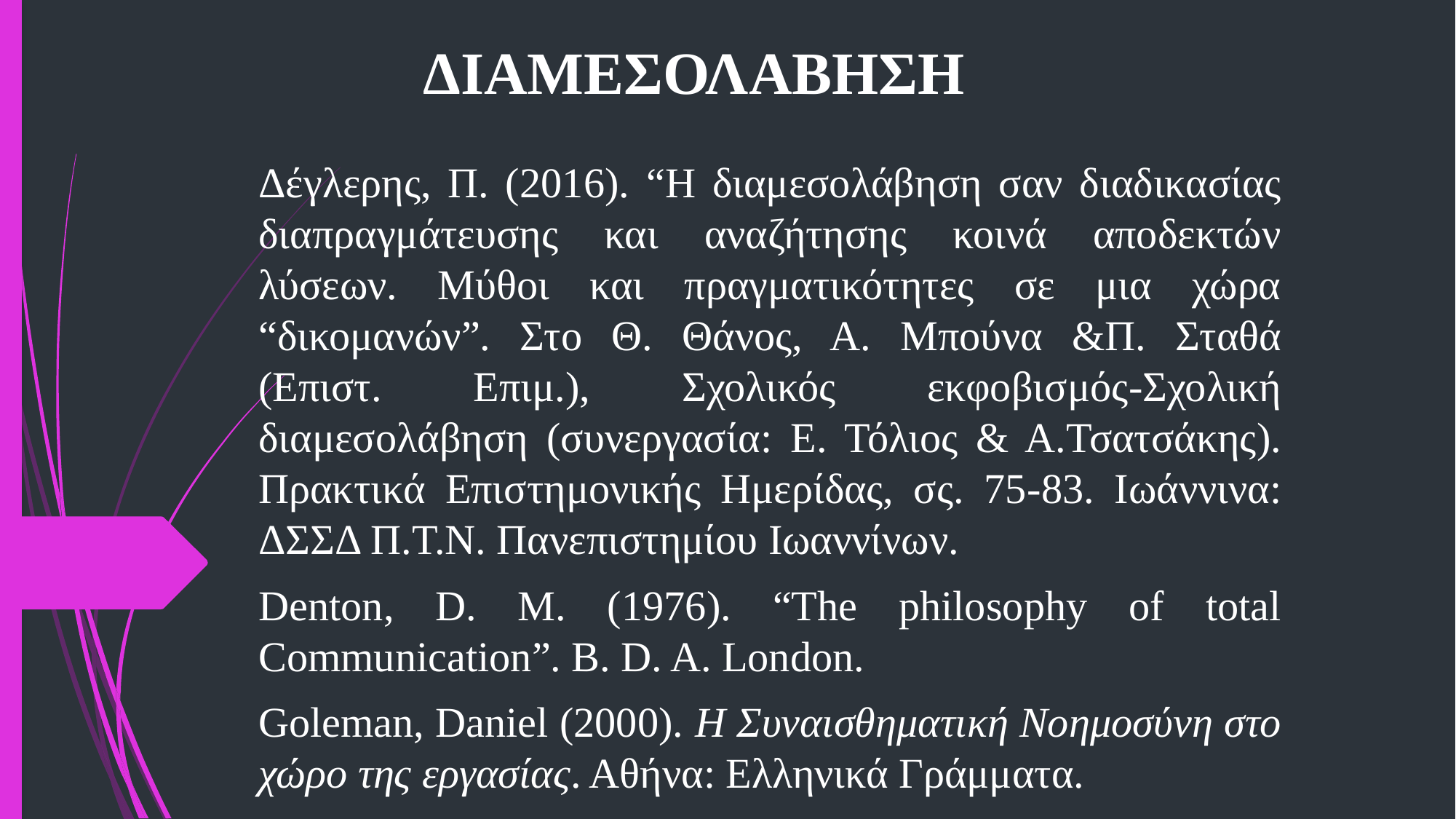

# ΔΙΑΜΕΣΟΛΑΒΗΣΗ
Δέγλερης, Π. (2016). “Η διαμεσολάβηση σαν διαδικασίας διαπραγμάτευσης και αναζήτησης κοινά αποδεκτών λύσεων. Μύθοι και πραγματικότητες σε μια χώρα “δικομανών”. Στο Θ. Θάνος, Α. Μπούνα &Π. Σταθά (Επιστ. Επιμ.), Σχολικός εκφοβισμός-Σχολική διαμεσολάβηση (συνεργασία: Ε. Τόλιος & Α.Τσατσάκης). Πρακτικά Επιστημονικής Ημερίδας, σς. 75-83. Ιωάννινα: ΔΣΣΔ Π.Τ.Ν. Πανεπιστημίου Ιωαννίνων.
Denton, D. M. (1976). “The philosophy of total Communication”. B. D. A. London.
Goleman, Daniel (2000). Η Συναισθηματική Νοημοσύνη στο χώρο της εργασίας. Αθήνα: Ελληνικά Γράμματα.